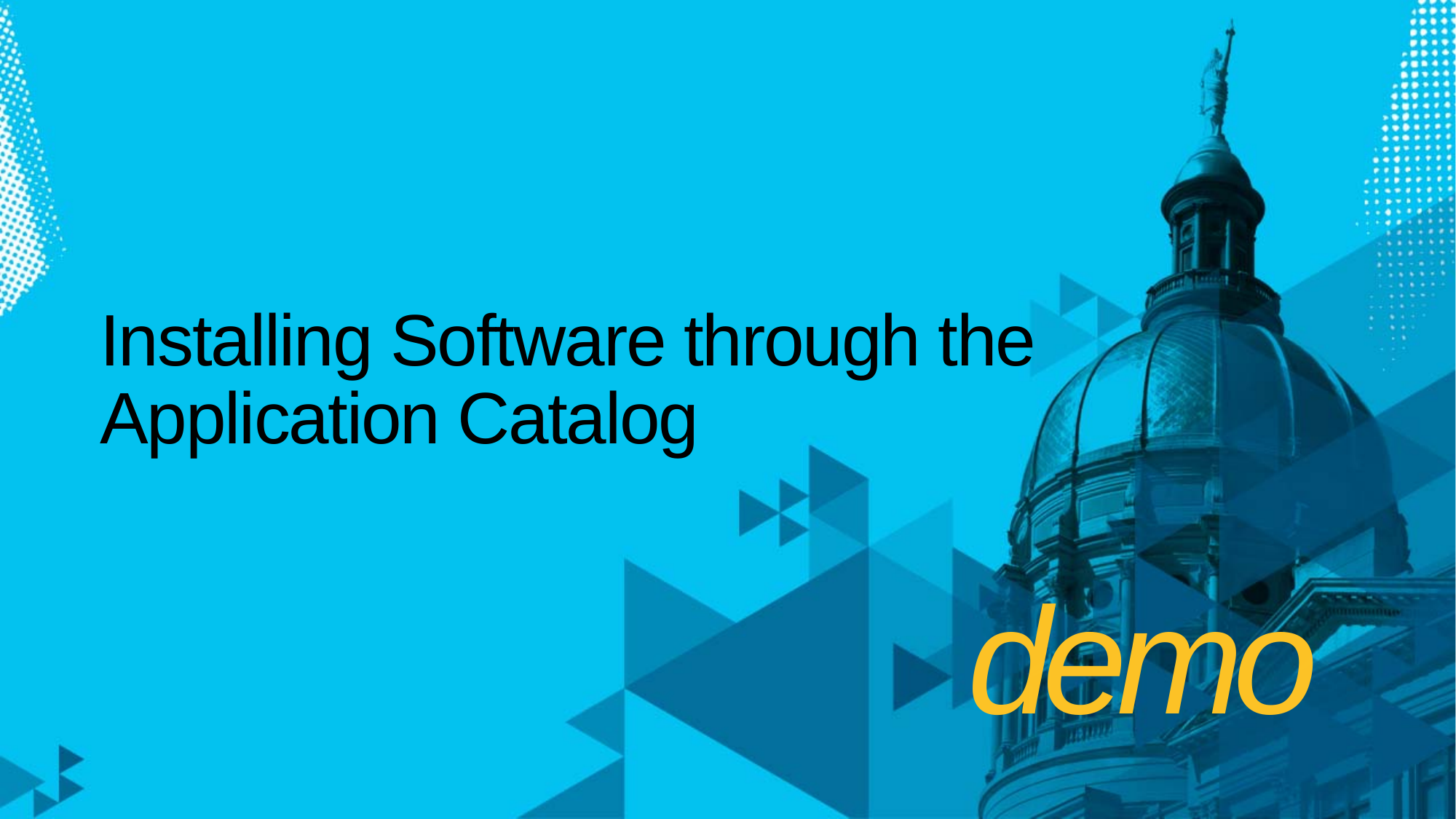

# Installing Software through the Application Catalog

demo